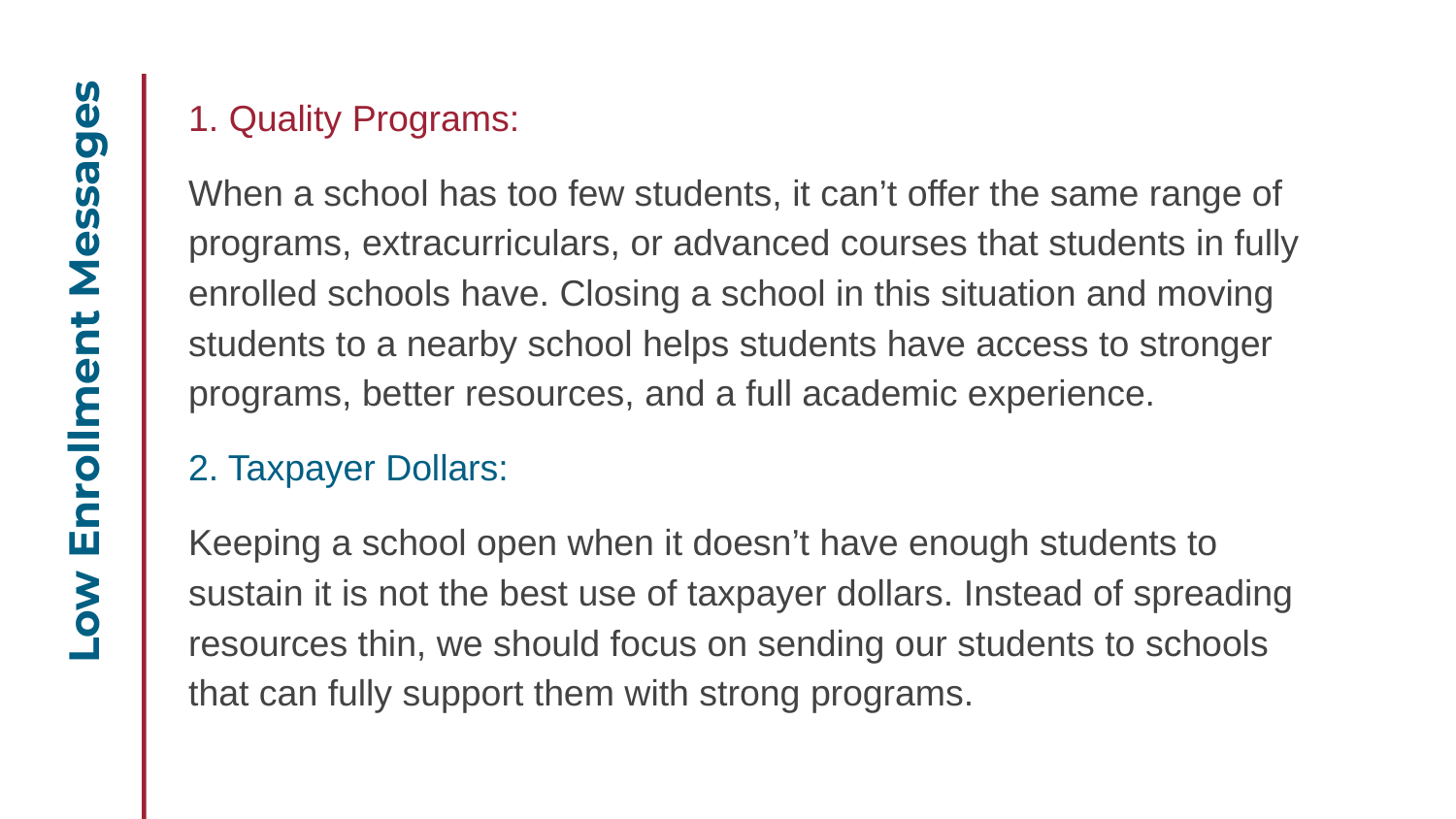

1. Quality Programs:
When a school has too few students, it can’t offer the same range of programs, extracurriculars, or advanced courses that students in fully enrolled schools have. Closing a school in this situation and moving students to a nearby school helps students have access to stronger programs, better resources, and a full academic experience.
2. Taxpayer Dollars:
Keeping a school open when it doesn’t have enough students to sustain it is not the best use of taxpayer dollars. Instead of spreading resources thin, we should focus on sending our students to schools that can fully support them with strong programs.

# Low Enrollment Messages